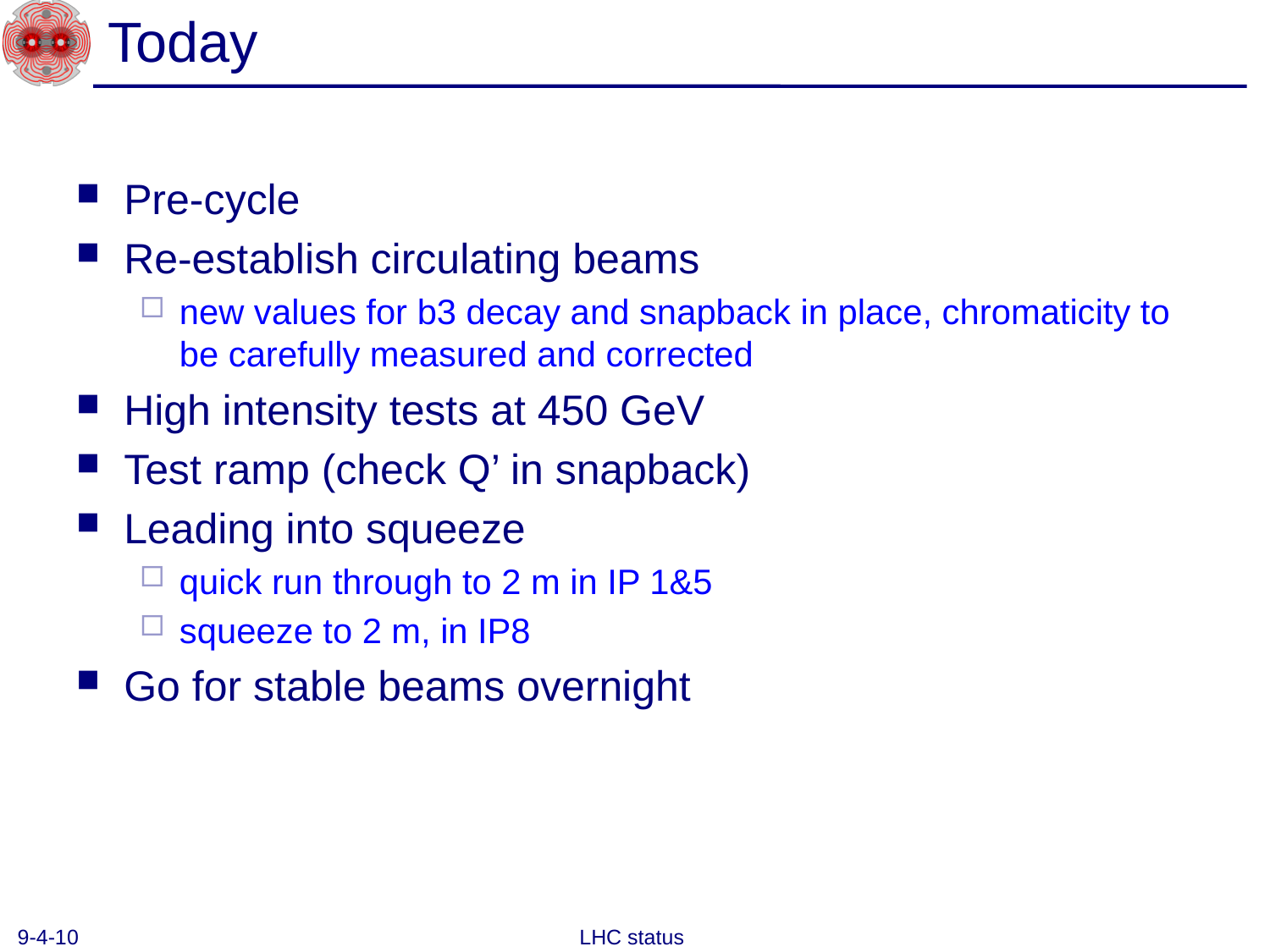

# Today
Pre-cycle
Re-establish circulating beams
new values for b3 decay and snapback in place, chromaticity to be carefully measured and corrected
High intensity tests at 450 GeV
Test ramp (check Q’ in snapback)
Leading into squeeze
quick run through to 2 m in IP 1&5
squeeze to 2 m, in IP8
Go for stable beams overnight
9-4-10
LHC status